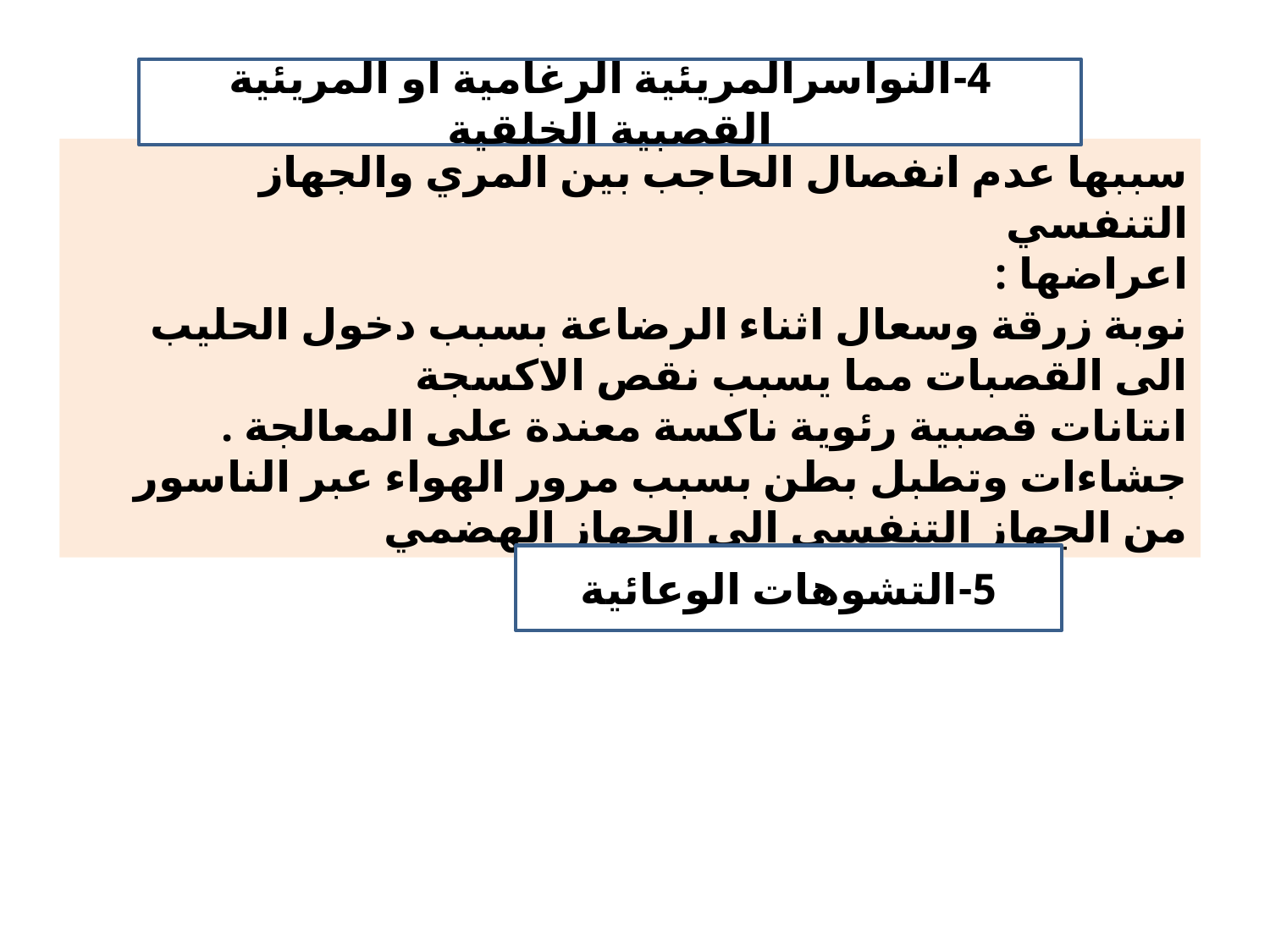

4-النواسرالمريئية الرغامية او المريئية القصبية الخلقية
سببها عدم انفصال الحاجب بين المري والجهاز التنفسي
اعراضها :
نوبة زرقة وسعال اثناء الرضاعة بسبب دخول الحليب الى القصبات مما يسبب نقص الاكسجة
انتانات قصبية رئوية ناكسة معندة على المعالجة .
جشاءات وتطبل بطن بسبب مرور الهواء عبر الناسور من الجهاز التنفسي الى الجهاز الهضمي
5-التشوهات الوعائية